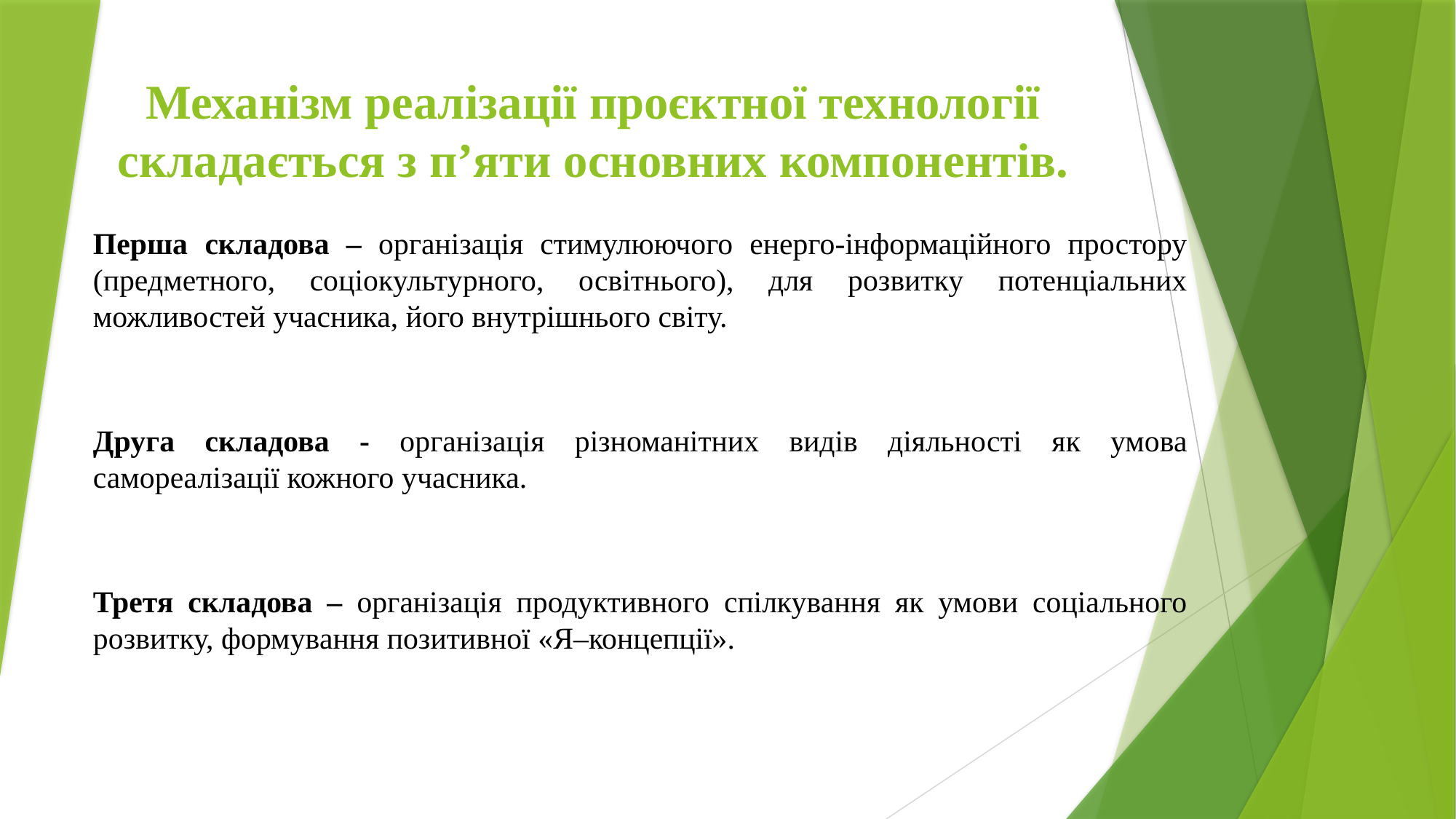

# Механізм реалізації проєктної технології складається з п’яти основних компонентів.
Перша складова – організація стимулюючого енерго-інформаційного простору (предметного, соціокультурного, освітнього), для розвитку потенціальних можливостей учасника, його внутрішнього світу.
Друга складова - організація різноманітних видів діяльності як умова самореалізації кожного учасника.
Третя складова – організація продуктивного спілкування як умови соціального розвитку, формування позитивної «Я–концепції».